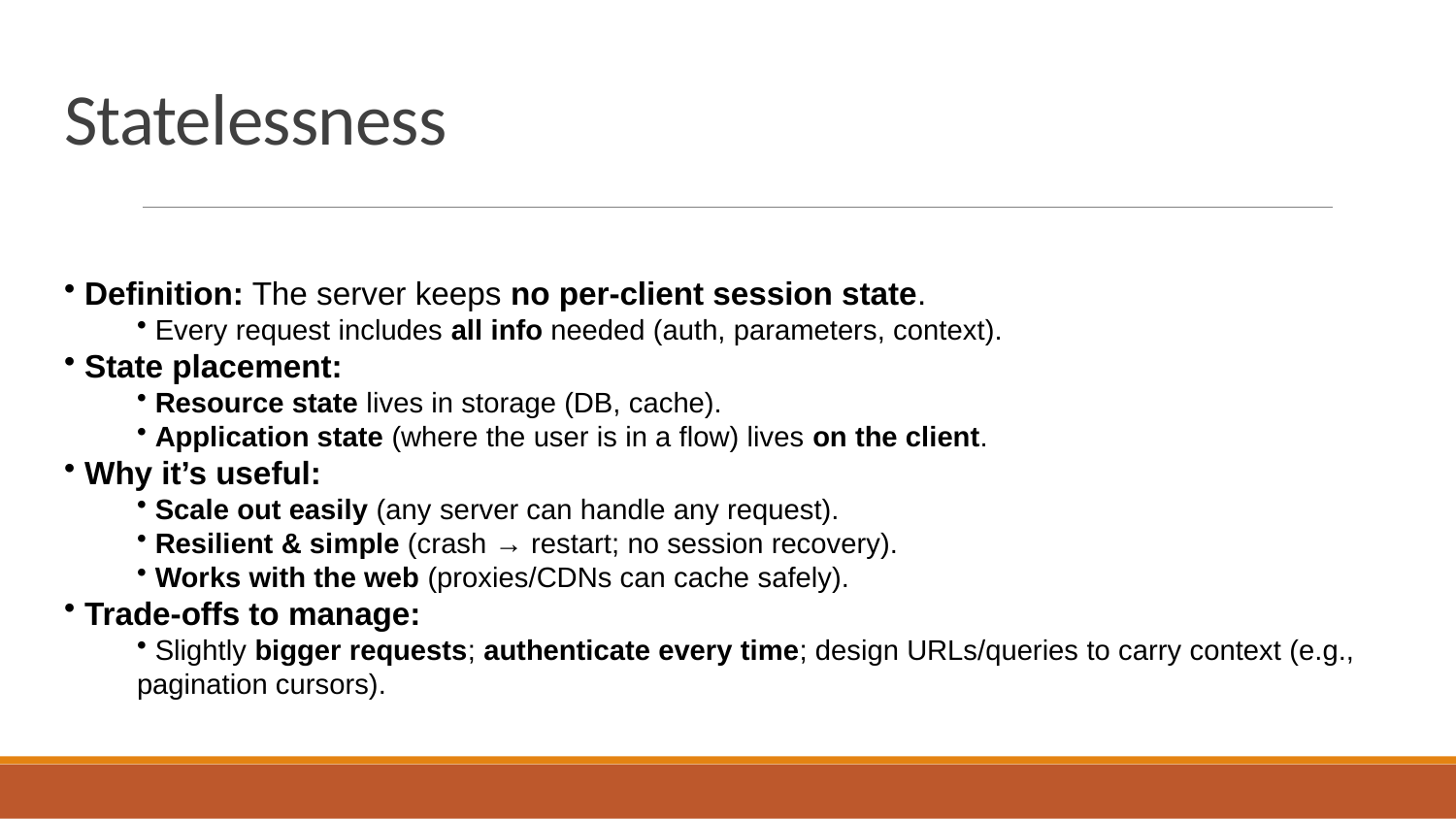

# Statelessness
 Definition: The server keeps no per-client session state.
 Every request includes all info needed (auth, parameters, context).
 State placement:
 Resource state lives in storage (DB, cache).
 Application state (where the user is in a flow) lives on the client.
 Why it’s useful:
 Scale out easily (any server can handle any request).
 Resilient & simple (crash → restart; no session recovery).
 Works with the web (proxies/CDNs can cache safely).
 Trade-offs to manage:
 Slightly bigger requests; authenticate every time; design URLs/queries to carry context (e.g., pagination cursors).